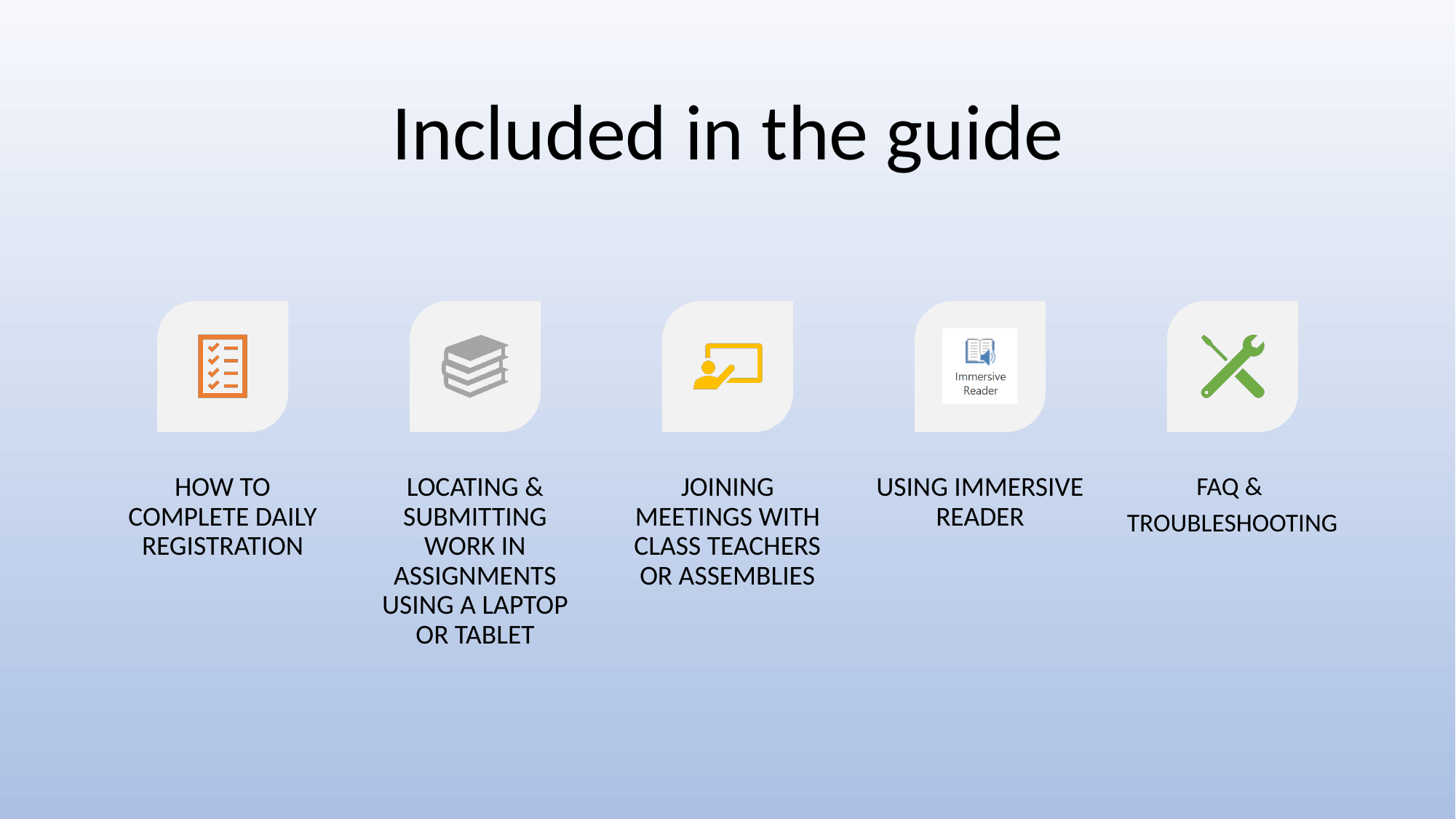

# Included in the guide
How to complete daily registration
Locating & submitting work in Assignments using a Laptop or Tablet
Joining meetings with Class teachers or Assemblies
Using immersive reader

FAQ &
Troubleshooting